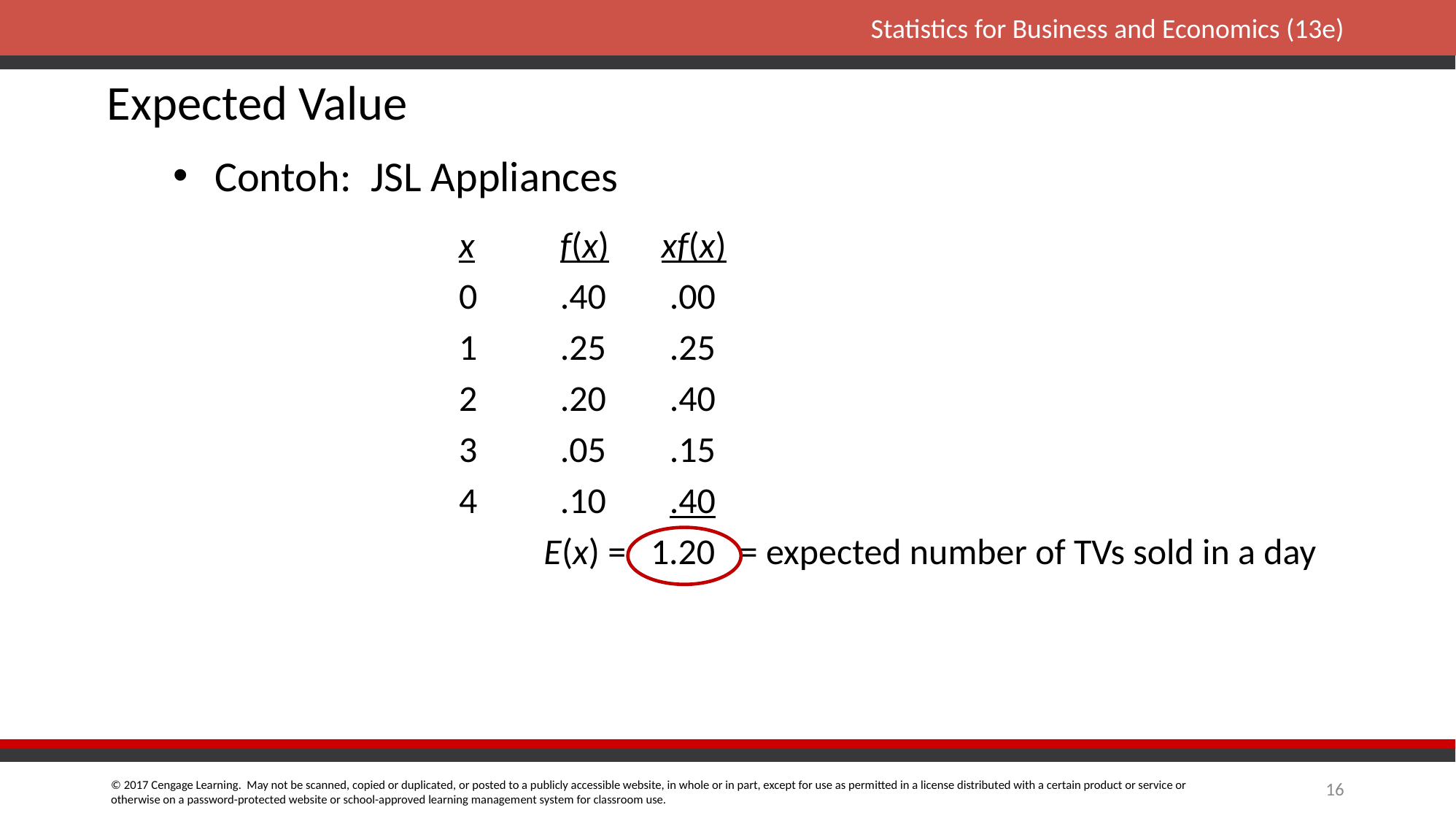

# Expected Value
Contoh:  JSL Appliances
    x	   f(x)	  xf(x)
    0	   .40	   .00
    1	   .25	   .25
    2	   .20	   .40
    3	   .05	   .15
    4	   .10	   .40
	 E(x) =   1.20   = expected number of TVs sold in a day

16